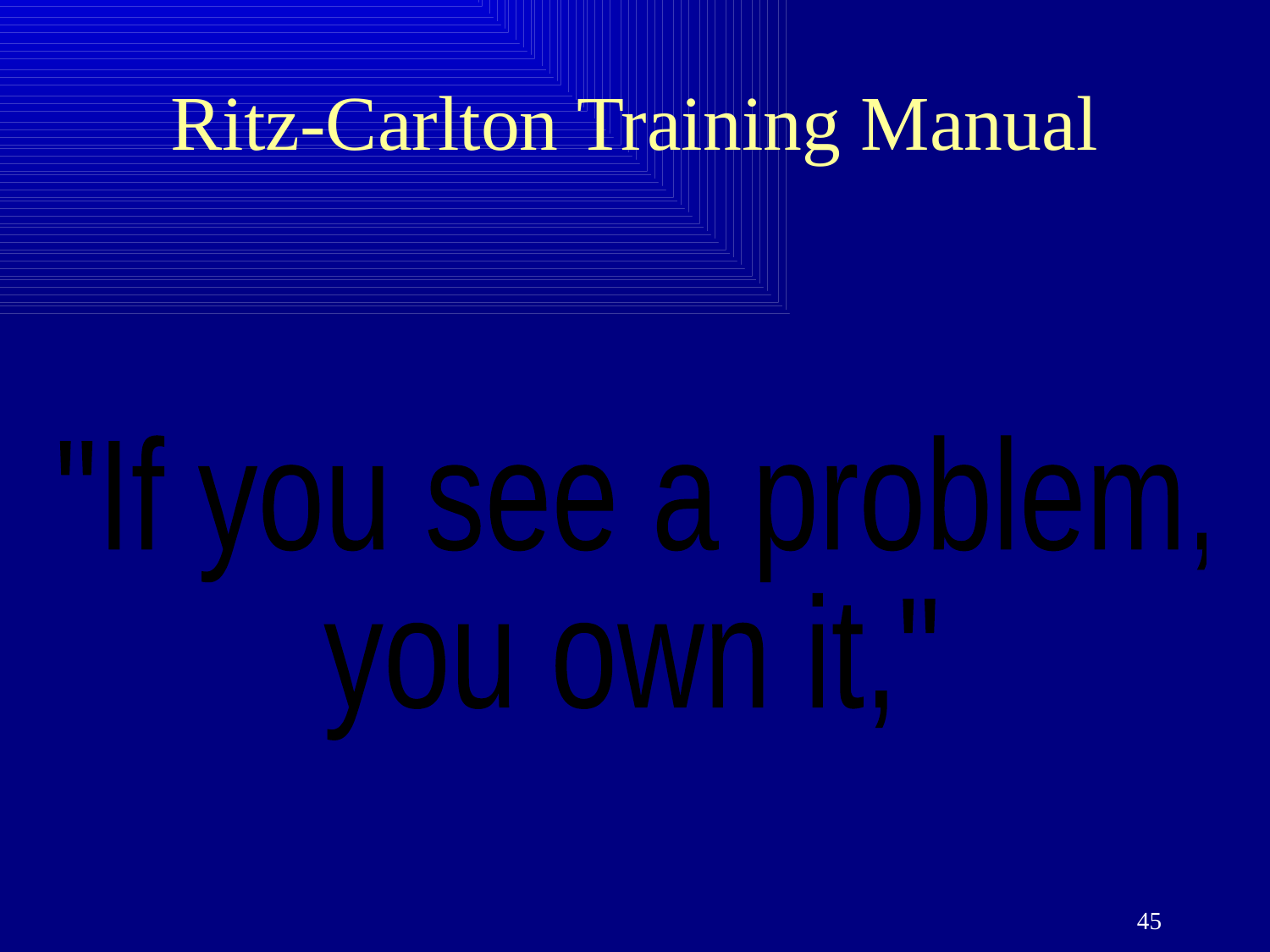

# Ritz-Carlton Training Manual

"If you see a problem,
you own it,"
45